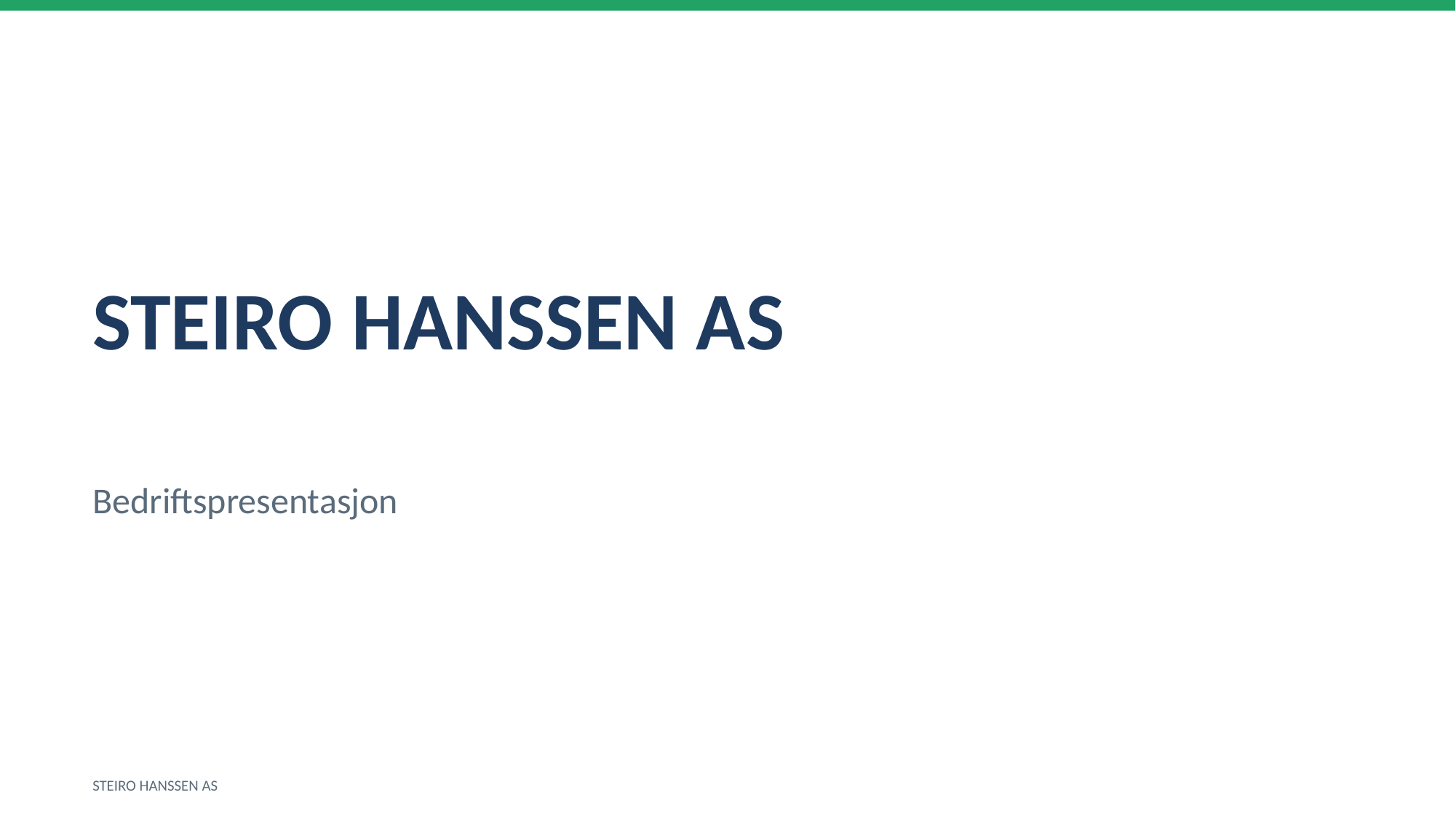

STEIRO HANSSEN AS
Bedriftspresentasjon
STEIRO HANSSEN AS